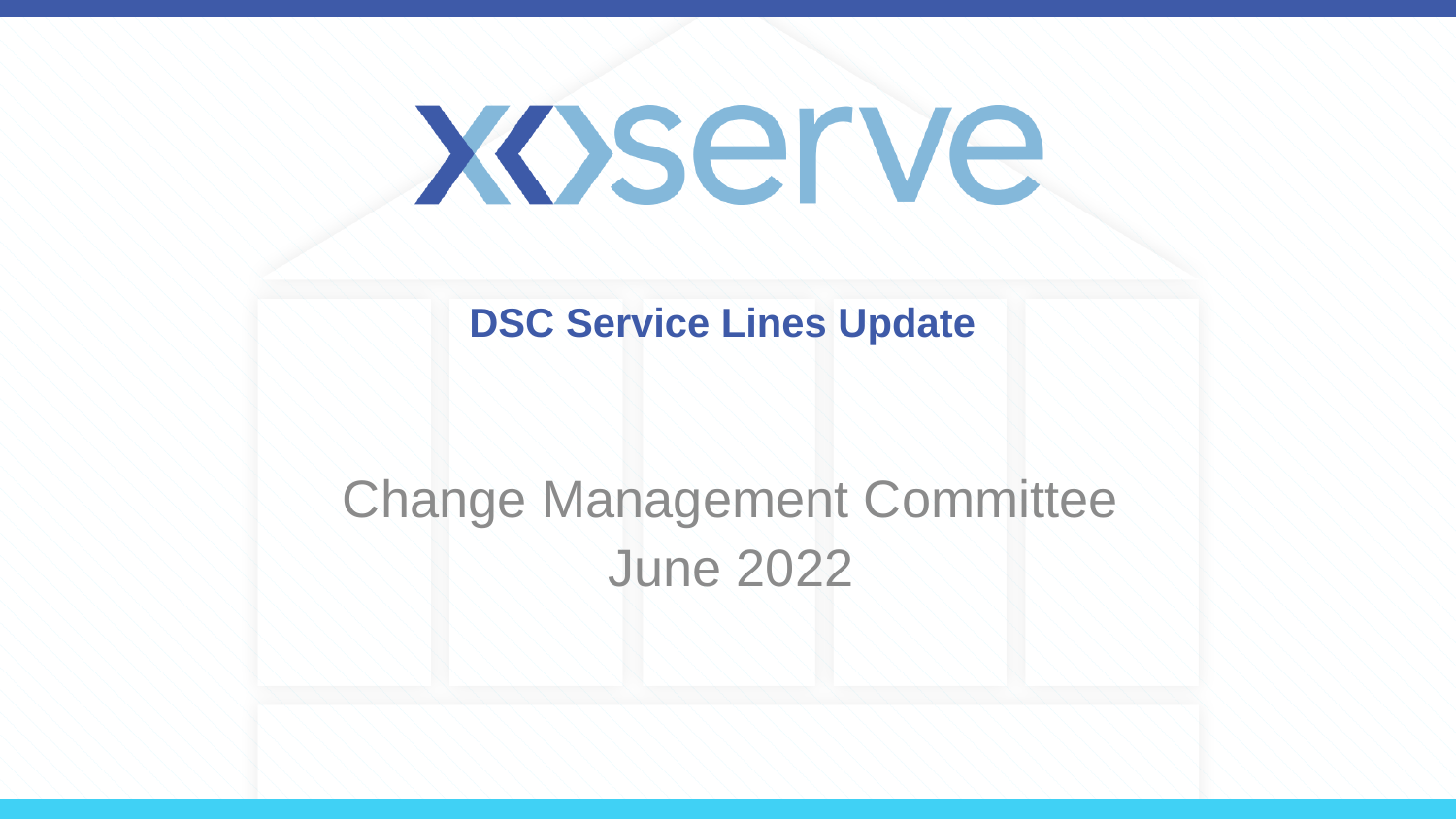

# DSC Service Lines Update

Change Management Committee
June 2022